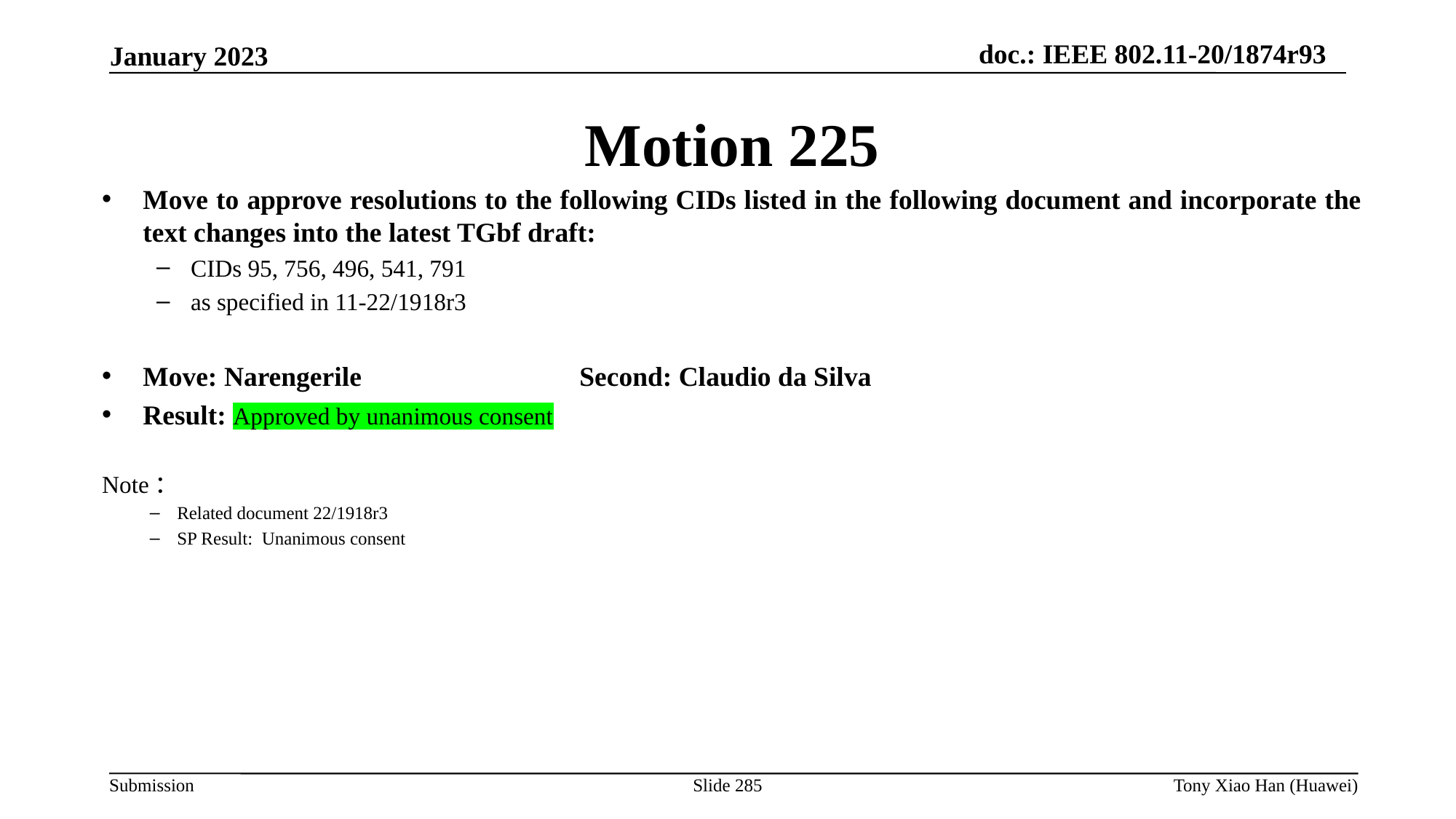

Motion 225

Move to approve resolutions to the following CIDs listed in the following document and incorporate the text changes into the latest TGbf draft:
CIDs 95, 756, 496, 541, 791
as specified in 11-22/1918r3

Move: Narengerile 		Second: Claudio da Silva
Result: Approved by unanimous consent

Note：
Related document 22/1918r3
SP Result:  Unanimous consent